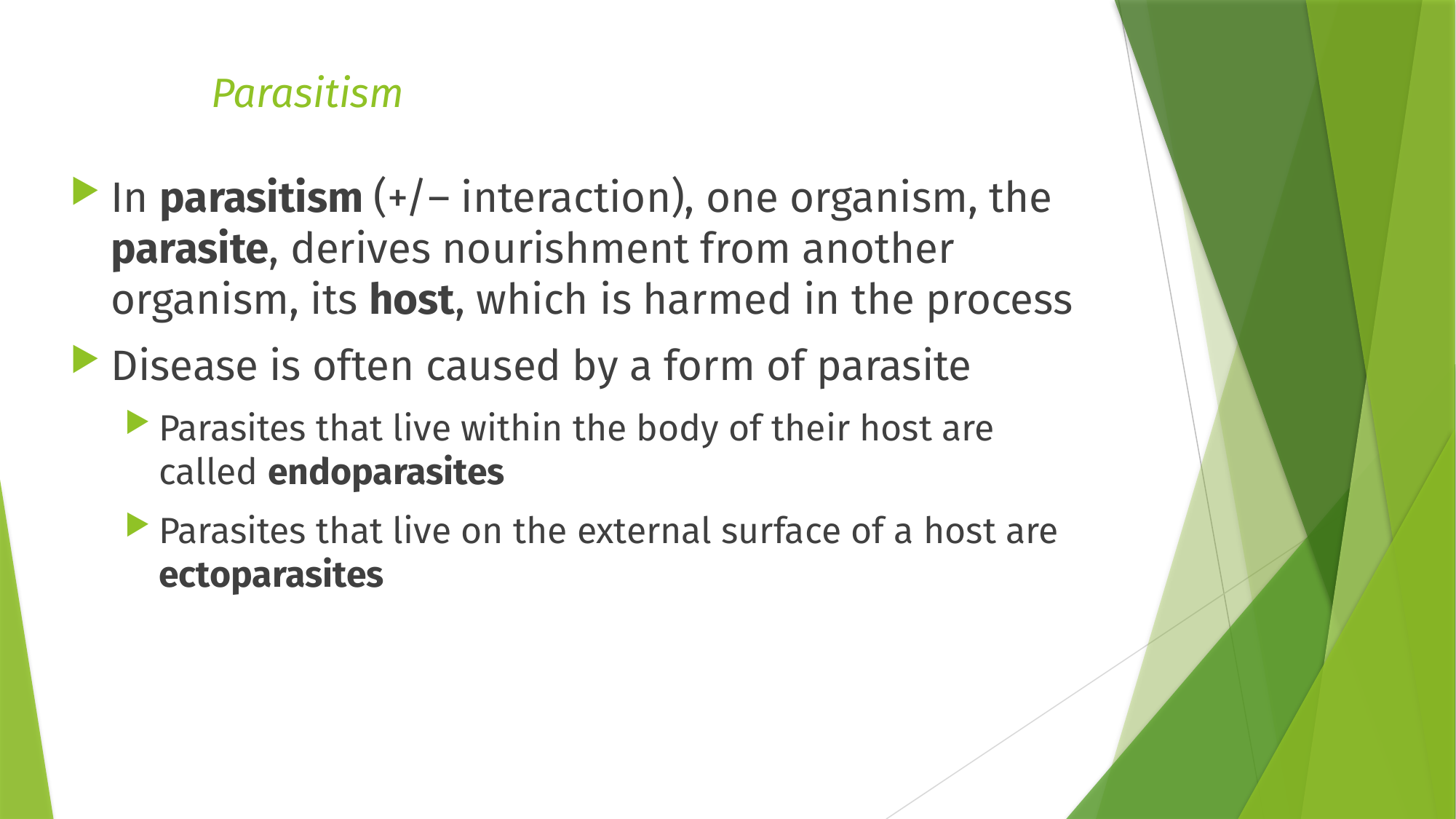

# Parasitism
In parasitism (+/– interaction), one organism, the parasite, derives nourishment from another organism, its host, which is harmed in the process
Disease is often caused by a form of parasite
Parasites that live within the body of their host are called endoparasites
Parasites that live on the external surface of a host are ectoparasites